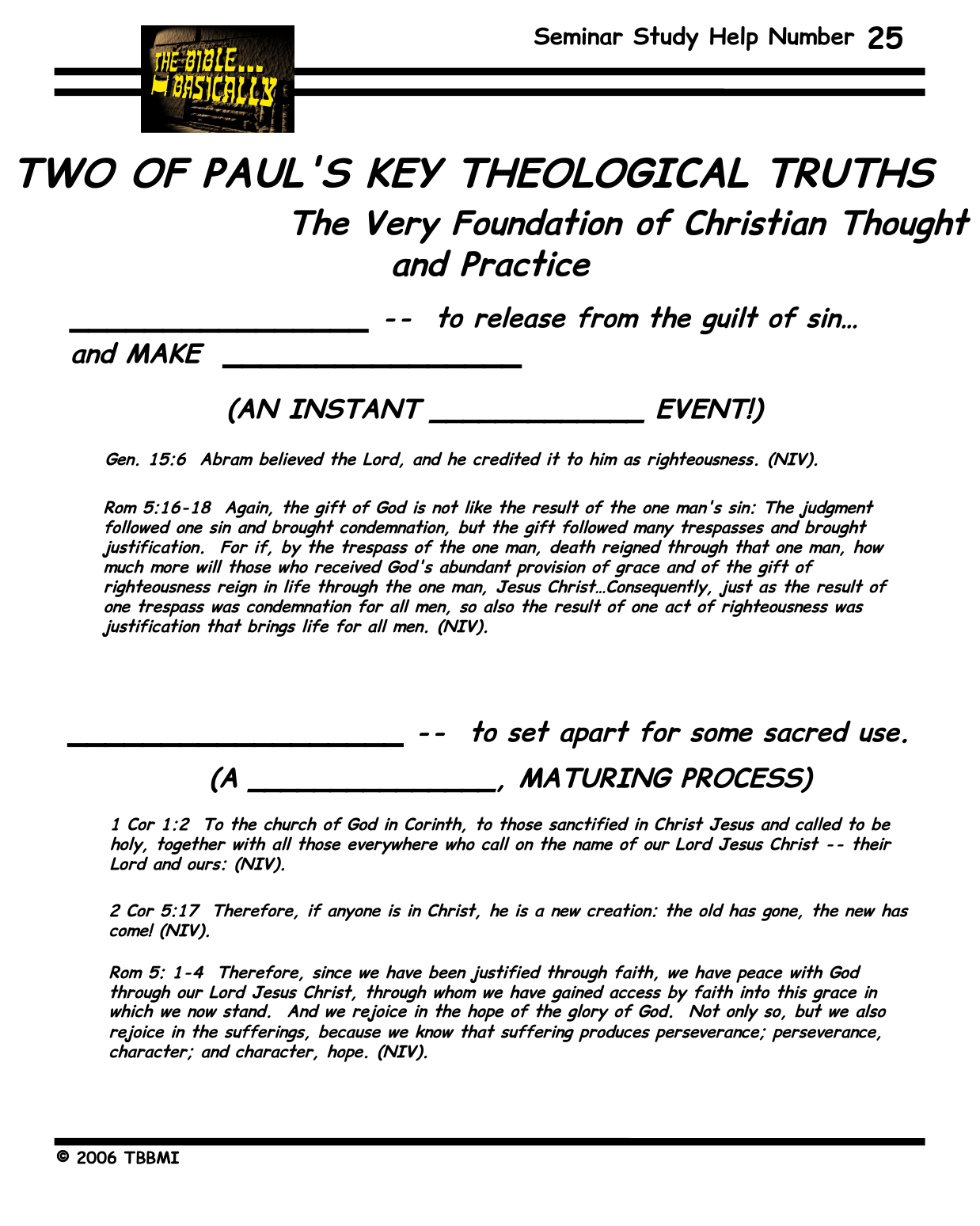

25
TWO OF PAUL'S KEY THEOLOGICAL TRUTHS                   The Very Foundation of Christian Thought and Practice
________________ --  to release from the guilt of sin… and MAKE  ________________
(AN INSTANT _____________ EVENT!)
Gen. 15:6  Abram believed the Lord, and he credited it to him as righteousness. (NIV).
Rom 5:16-18  Again, the gift of God is not like the result of the one man's sin: The judgment followed one sin and brought condemnation, but the gift followed many trespasses and brought justification.  For if, by the trespass of the one man, death reigned through that one man, how much more will those who received God's abundant provision of grace and of the gift of righteousness reign in life through the one man, Jesus Christ…Consequently, just as the result of one trespass was condemnation for all men, so also the result of one act of righteousness was justification that brings life for all men. (NIV).
__________________ --  to set apart for some sacred use.
(A _______________, MATURING PROCESS)
1 Cor 1:2  To the church of God in Corinth, to those sanctified in Christ Jesus and called to be holy, together with all those everywhere who call on the name of our Lord Jesus Christ -- their Lord and ours: (NIV).
2 Cor 5:17  Therefore, if anyone is in Christ, he is a new creation: the old has gone, the new has come! (NIV).

Rom 5: 1-4  Therefore, since we have been justified through faith, we have peace with God through our Lord Jesus Christ, through whom we have gained access by faith into this grace in which we now stand.  And we rejoice in the hope of the glory of God.  Not only so, but we also rejoice in the sufferings, because we know that suffering produces perseverance; perseverance, character; and character, hope. (NIV).